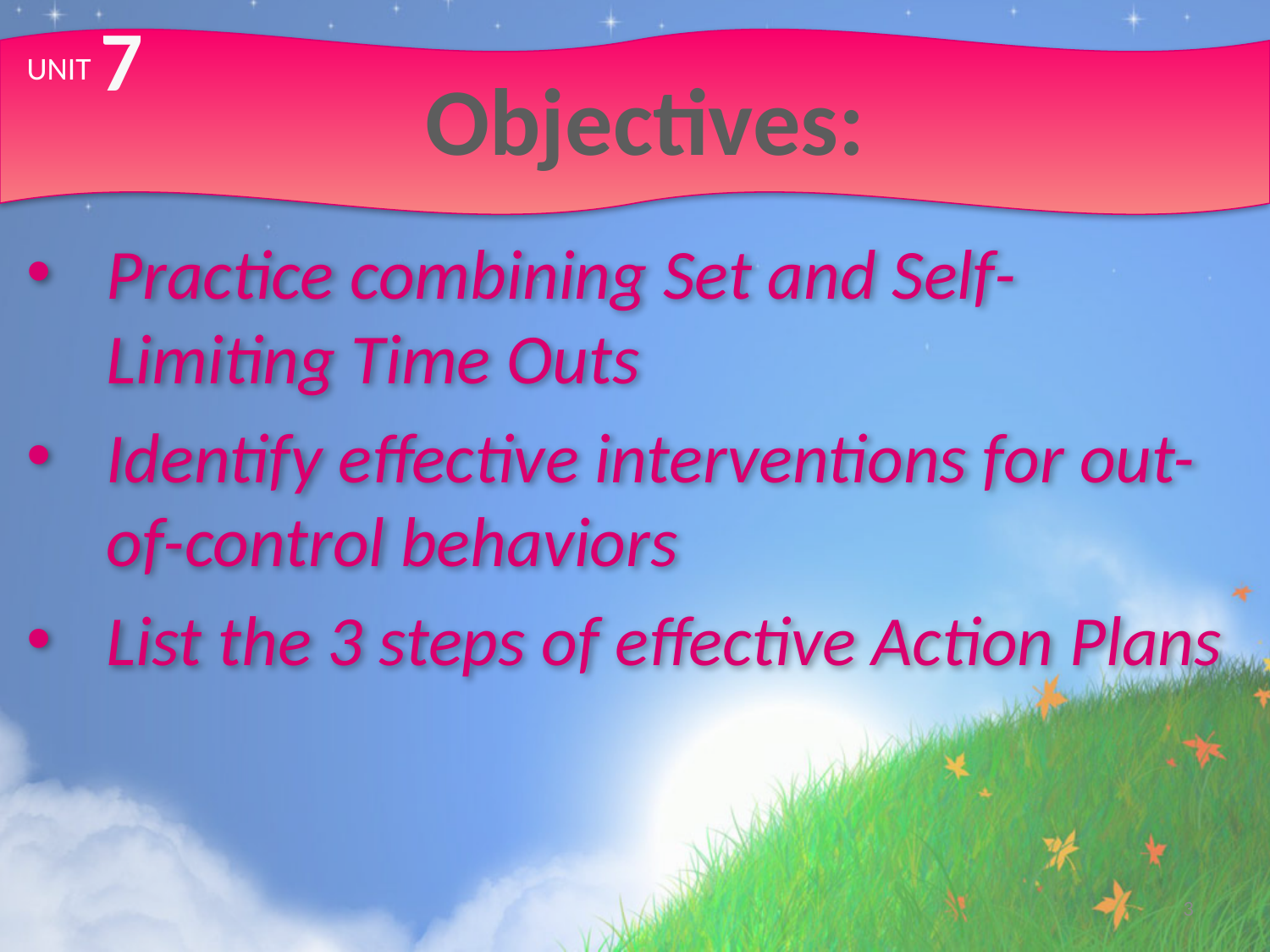

7

# Objectives:
UNIT
Practice combining Set and Self-Limiting Time Outs
Identify effective interventions for out-of-control behaviors
List the 3 steps of effective Action Plans
3